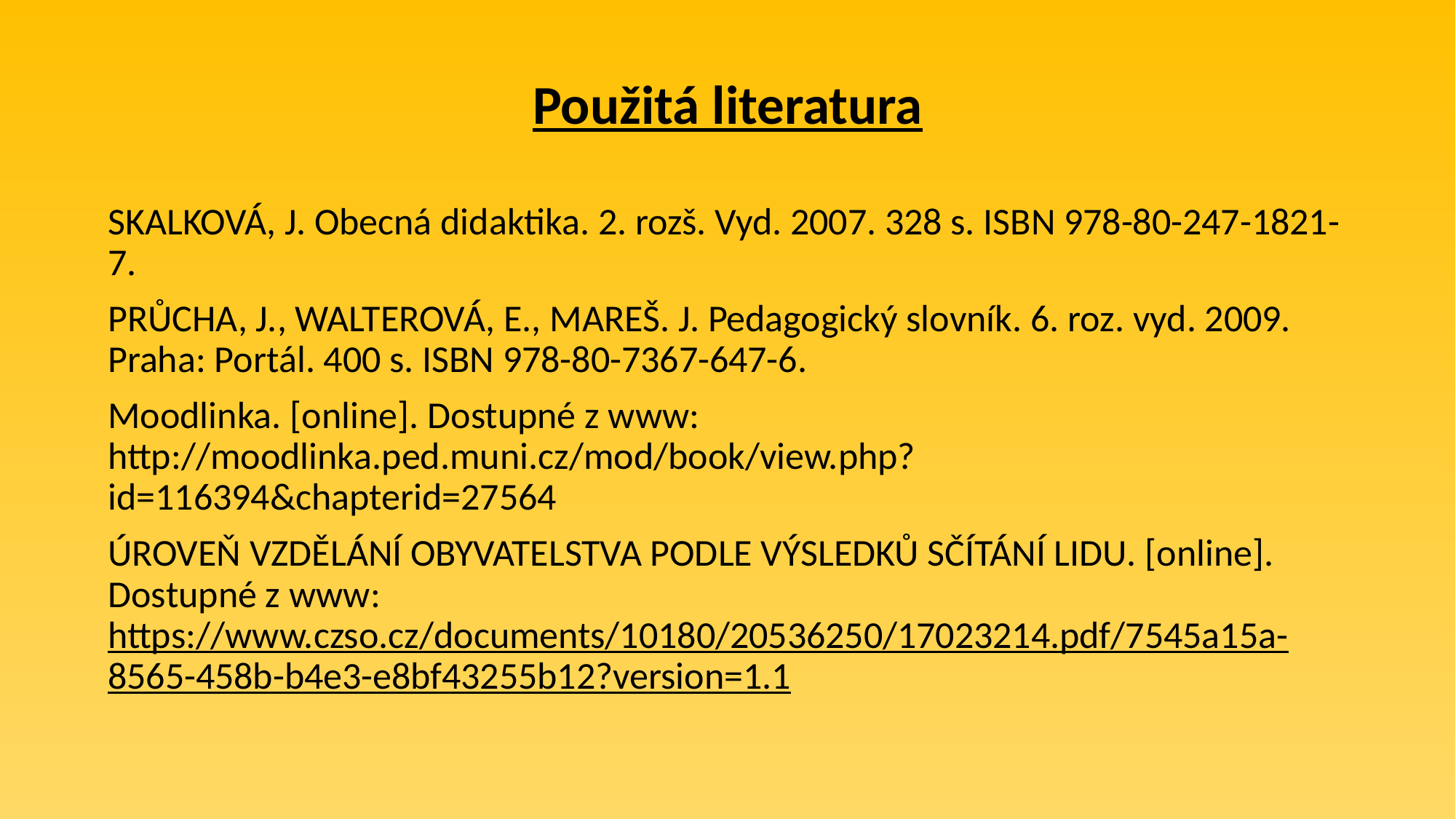

# Použitá literatura
SKALKOVÁ, J. Obecná didaktika. 2. rozš. Vyd. 2007. 328 s. ISBN 978-80-247-1821-7.
PRŮCHA, J., WALTEROVÁ, E., MAREŠ. J. Pedagogický slovník. 6. roz. vyd. 2009. Praha: Portál. 400 s. ISBN 978-80-7367-647-6.
Moodlinka. [online]. Dostupné z www: http://moodlinka.ped.muni.cz/mod/book/view.php?id=116394&chapterid=27564
ÚROVEŇ VZDĚLÁNÍ OBYVATELSTVA PODLE VÝSLEDKŮ SČÍTÁNÍ LIDU. [online]. Dostupné z www: https://www.czso.cz/documents/10180/20536250/17023214.pdf/7545a15a-8565-458b-b4e3-e8bf43255b12?version=1.1